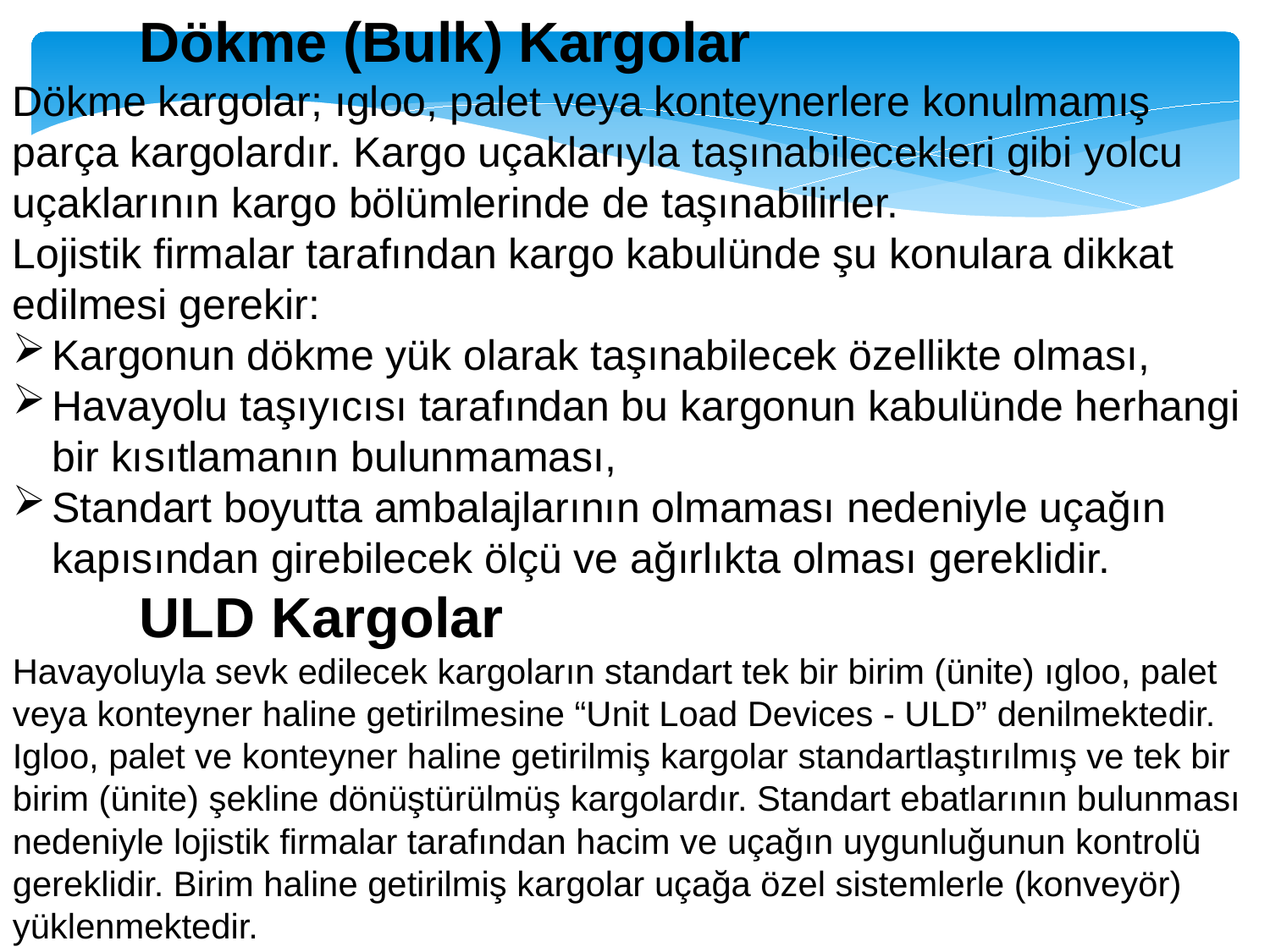

Dökme (Bulk) Kargolar
Dökme kargolar; ıgloo, palet veya konteynerlere konulmamış parça kargolardır. Kargo uçaklarıyla taşınabilecekleri gibi yolcu uçaklarının kargo bölümlerinde de taşınabilirler.
Lojistik firmalar tarafından kargo kabulünde şu konulara dikkat edilmesi gerekir:
Kargonun dökme yük olarak taşınabilecek özellikte olması,
Havayolu taşıyıcısı tarafından bu kargonun kabulünde herhangi bir kısıtlamanın bulunmaması,
Standart boyutta ambalajlarının olmaması nedeniyle uçağın kapısından girebilecek ölçü ve ağırlıkta olması gereklidir.
ULD Kargolar
Havayoluyla sevk edilecek kargoların standart tek bir birim (ünite) ıgloo, palet veya konteyner haline getirilmesine “Unit Load Devices - ULD” denilmektedir.
Igloo, palet ve konteyner haline getirilmiş kargolar standartlaştırılmış ve tek bir birim (ünite) şekline dönüştürülmüş kargolardır. Standart ebatlarının bulunması nedeniyle lojistik firmalar tarafından hacim ve uçağın uygunluğunun kontrolü gereklidir. Birim haline getirilmiş kargolar uçağa özel sistemlerle (konveyör) yüklenmektedir.